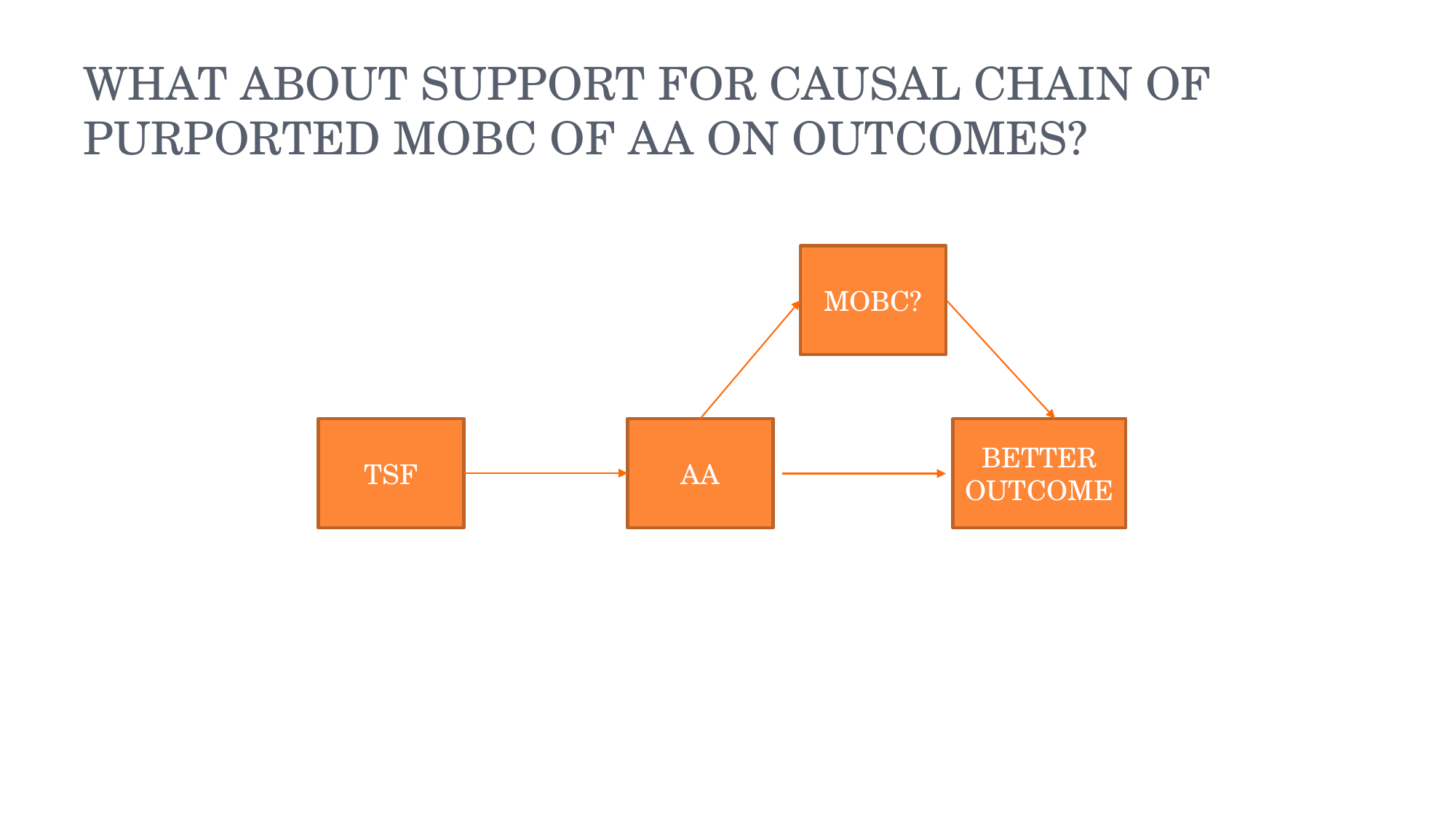

# What about support for causal chain of purported mobc of AA on outcomes?

MOBC?
TSF
AA
BETTER OUTCOME